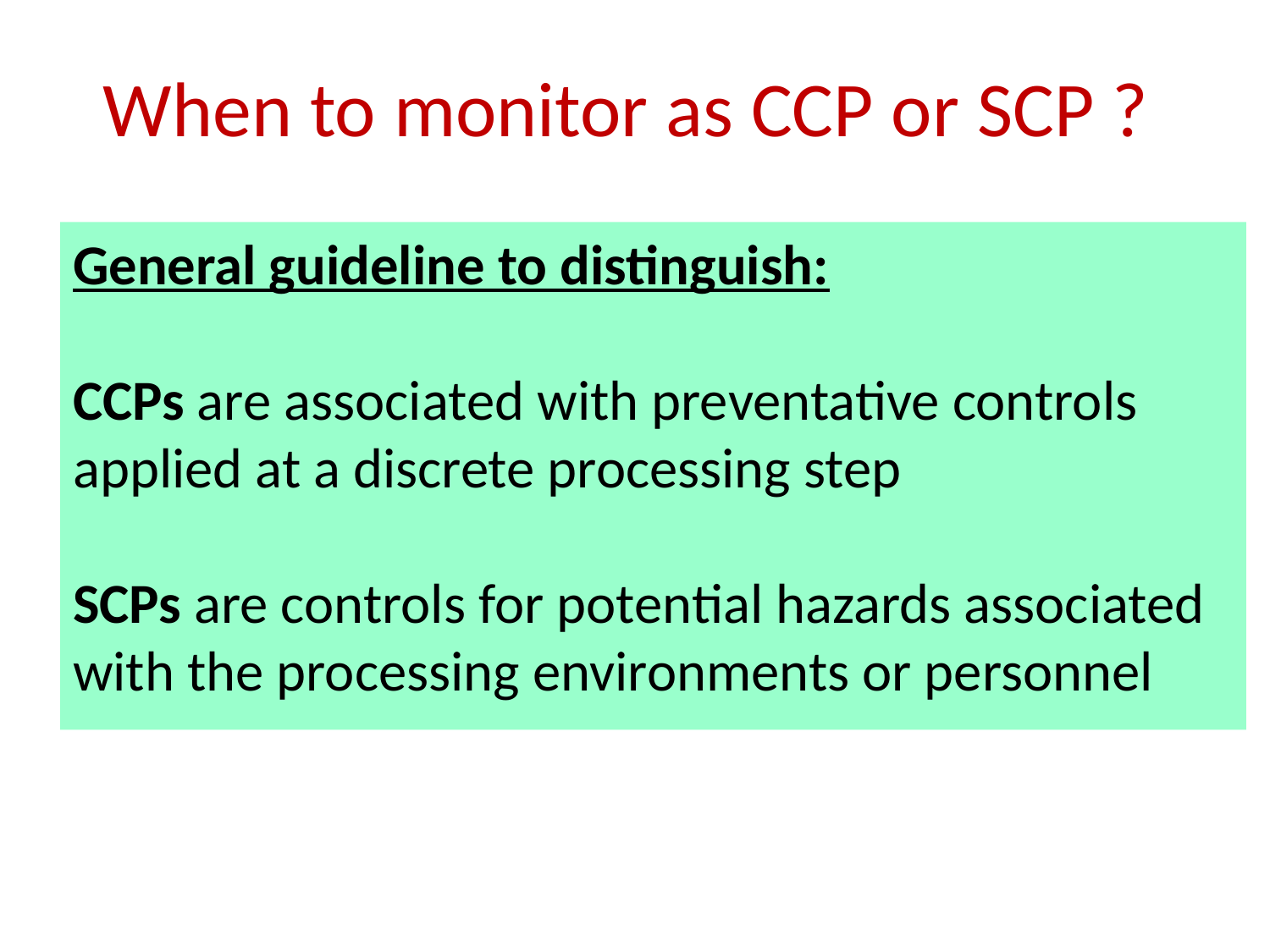

When to monitor as CCP or SCP ?
General guideline to distinguish:

CCPs are associated with preventative controls applied at a discrete processing step

SCPs are controls for potential hazards associated with the processing environments or personnel